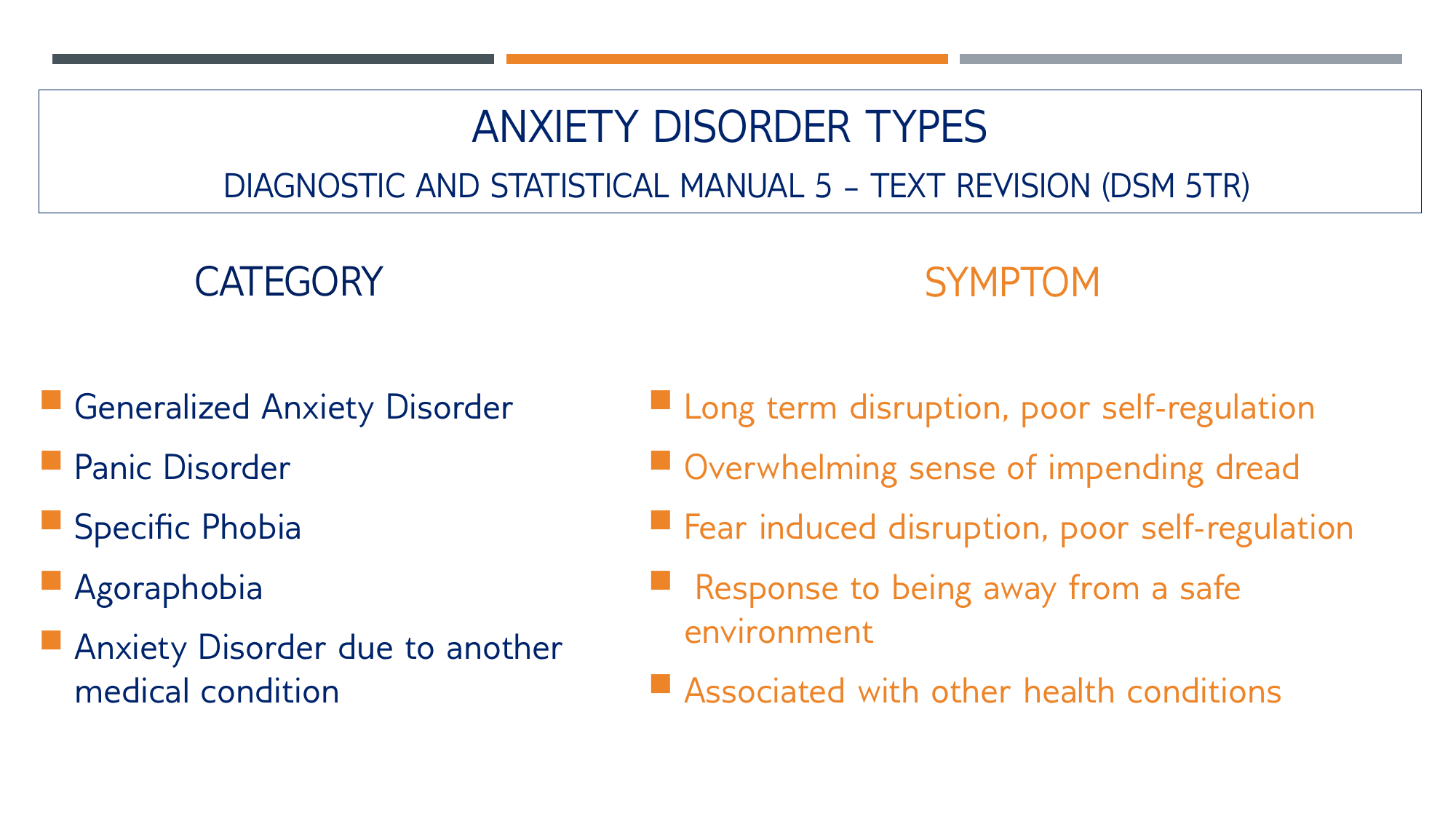

# ANXIETY DISORDER TYPES  Diagnostic and Statistical Manual 5 – Text Revision (DSM 5TR)
CATEGORY
SYMPTOM
Long term disruption, poor self-regulation
Overwhelming sense of impending dread
Fear induced disruption, poor self-regulation
 Response to being away from a safe environment
Associated with other health conditions

Generalized Anxiety Disorder
Panic Disorder
Specific Phobia
Agoraphobia
Anxiety Disorder due to another medical condition